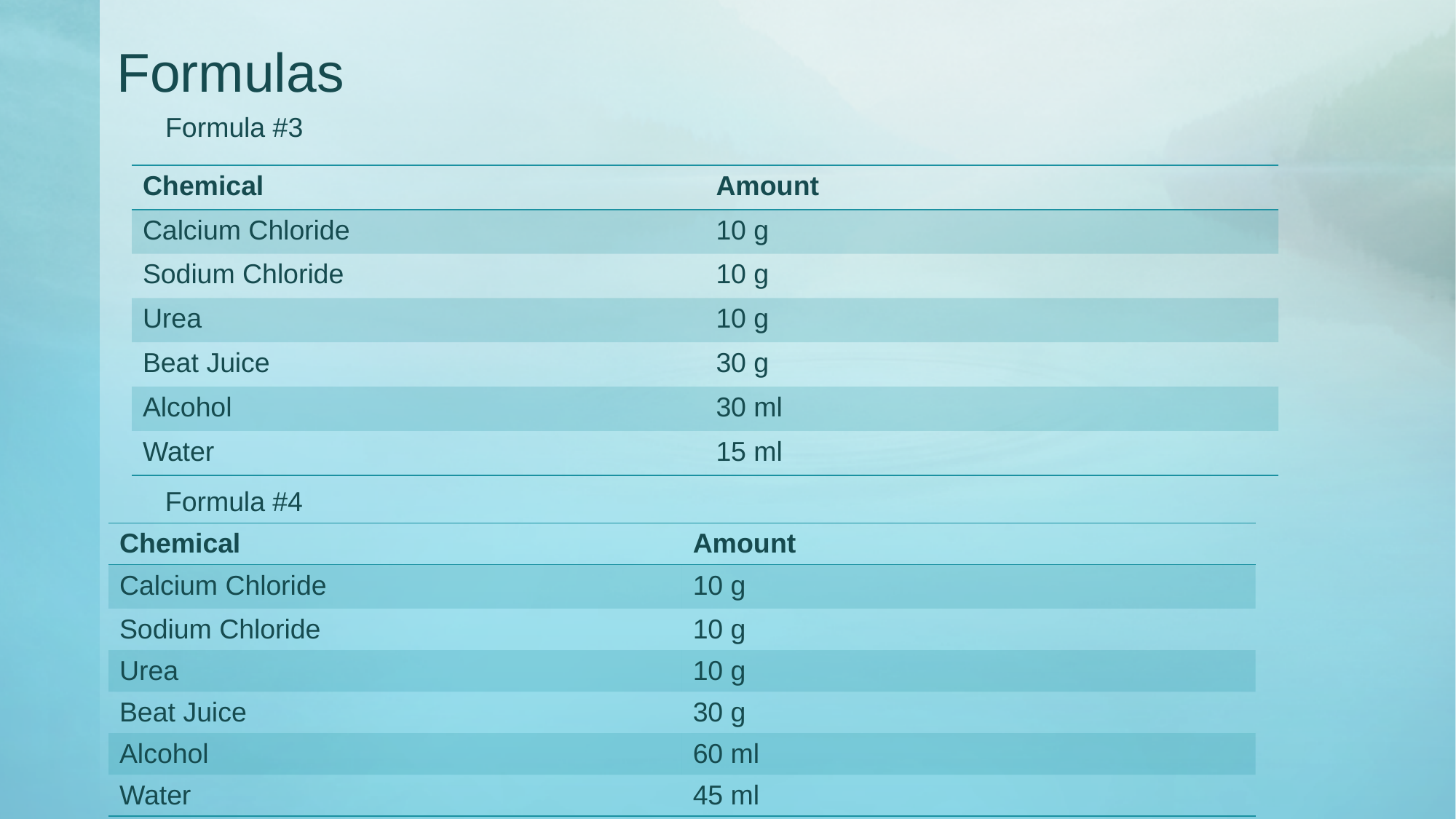

# Formulas
Formula #3
| Chemical | Amount |
| --- | --- |
| Calcium Chloride | 10 g |
| Sodium Chloride | 10 g |
| Urea | 10 g |
| Beat Juice | 30 g |
| Alcohol | 30 ml |
| Water | 15 ml |
Formula #4
| Chemical | Amount |
| --- | --- |
| Calcium Chloride | 10 g |
| Sodium Chloride | 10 g |
| Urea | 10 g |
| Beat Juice | 30 g |
| Alcohol | 60 ml |
| Water | 45 ml |